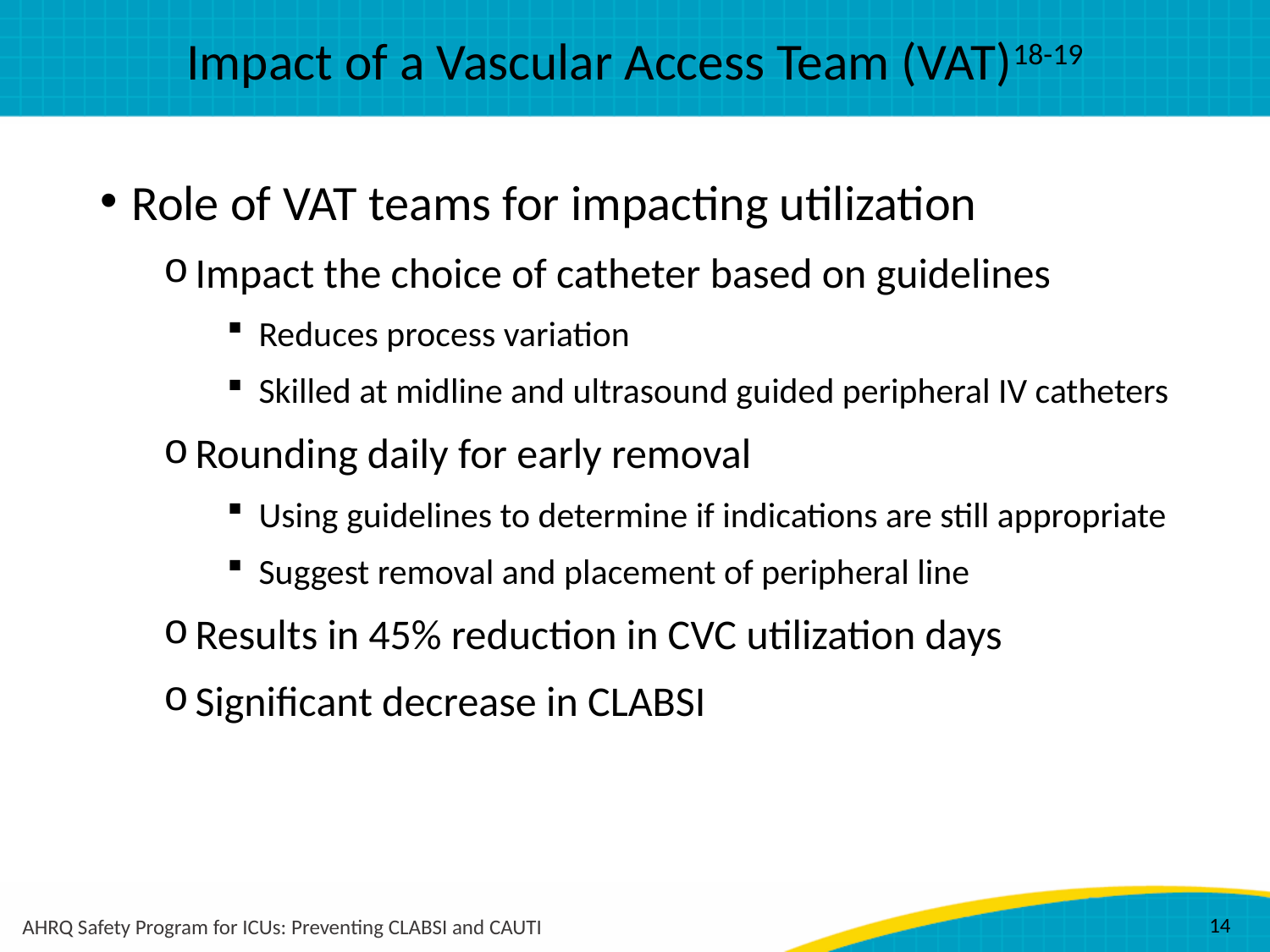

# Impact of a Vascular Access Team (VAT)18-19
Role of VAT teams for impacting utilization
Impact the choice of catheter based on guidelines
Reduces process variation
Skilled at midline and ultrasound guided peripheral IV catheters
Rounding daily for early removal
Using guidelines to determine if indications are still appropriate
Suggest removal and placement of peripheral line
Results in 45% reduction in CVC utilization days
Significant decrease in CLABSI
14
AHRQ Safety Program for ICUs: Preventing CLABSI and CAUTI